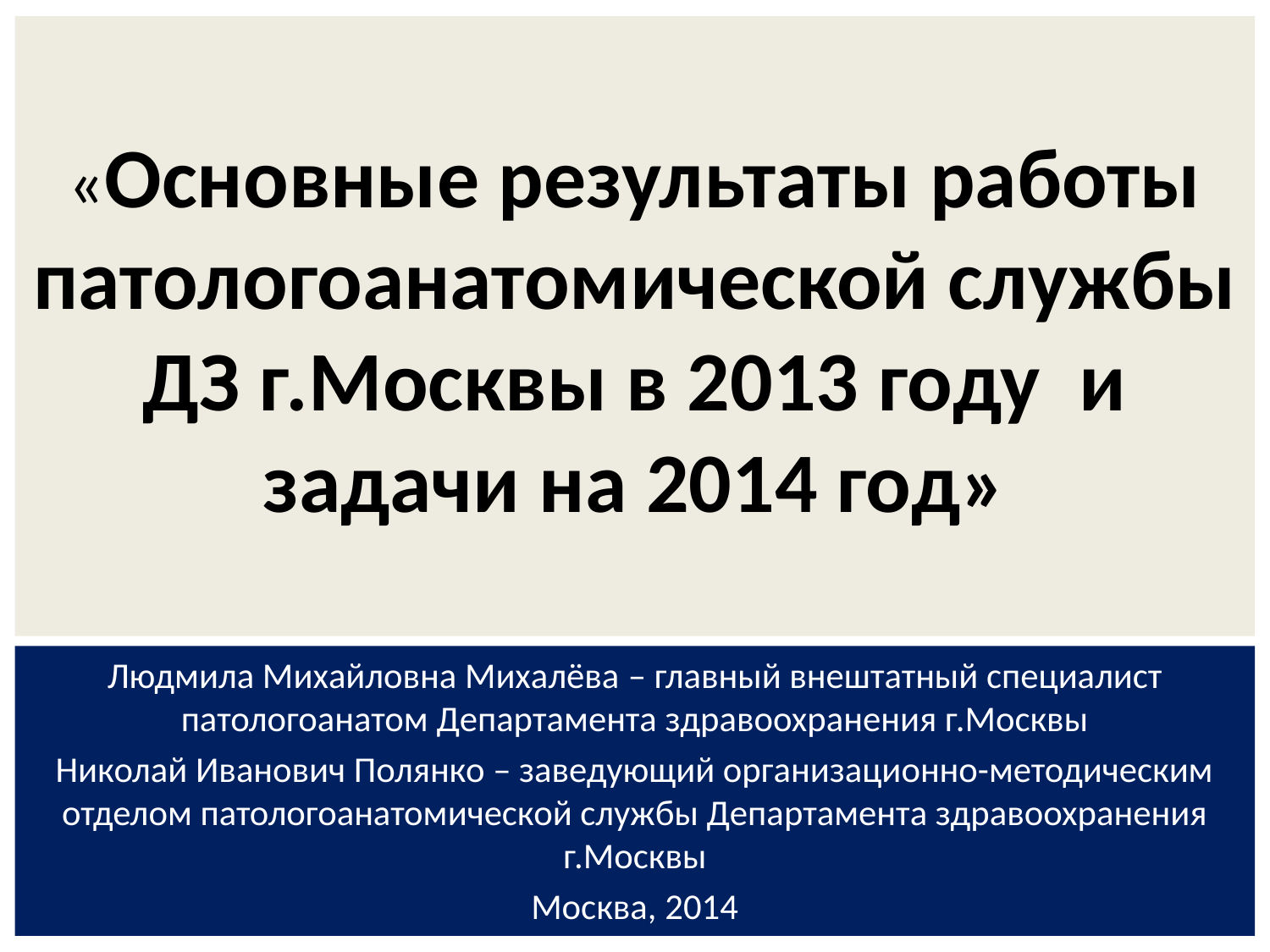

# «Основные результаты работы патологоанатомической службы ДЗ г.Москвы в 2013 году  и задачи на 2014 год»
Людмила Михайловна Михалёва – главный внештатный специалист патологоанатом Департамента здравоохранения г.Москвы
Николай Иванович Полянко – заведующий организационно-методическим отделом патологоанатомической службы Департамента здравоохранения г.Москвы
Москва, 2014